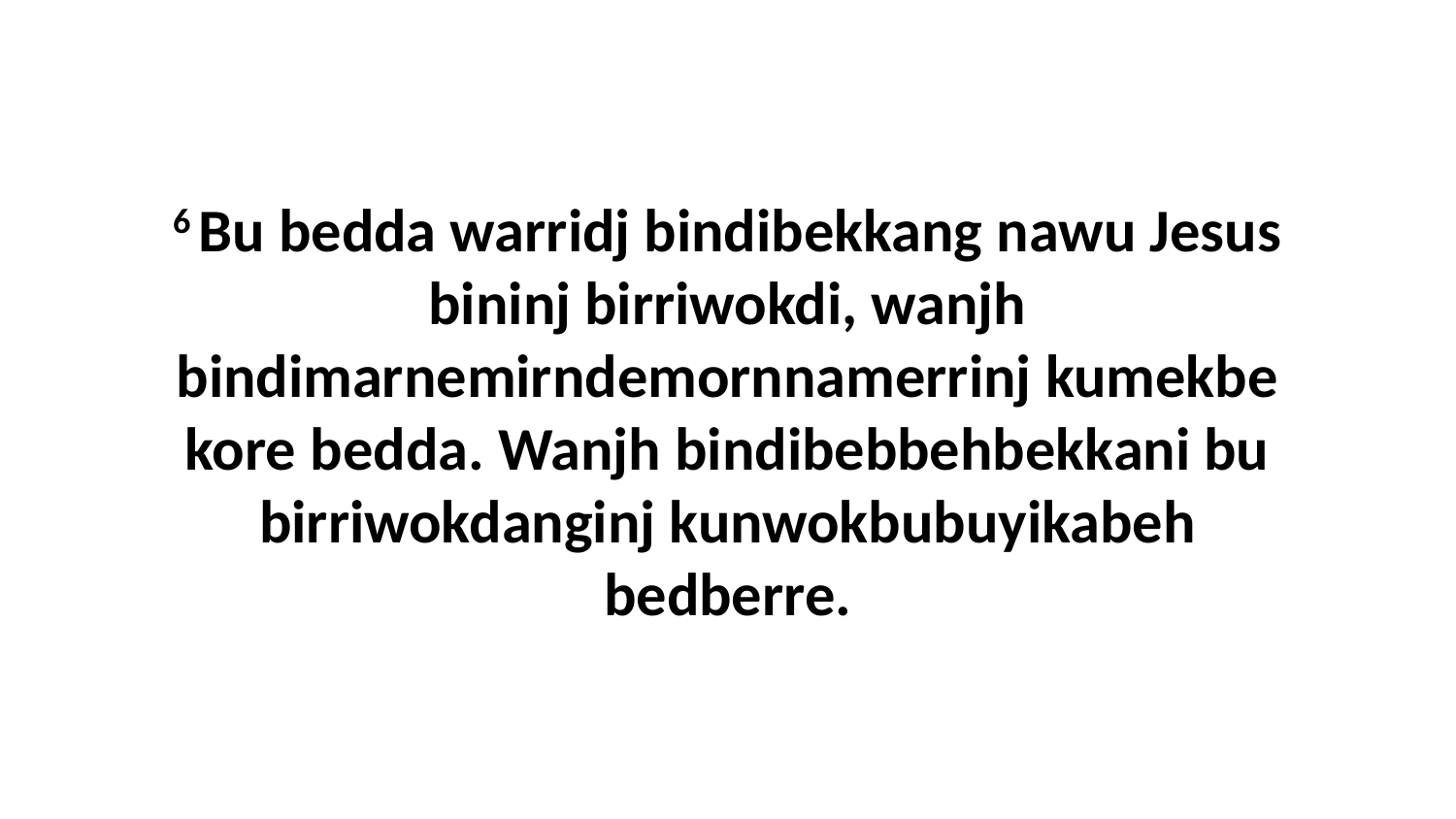

6 Bu bedda warridj bindibekkang nawu Jesus bininj birriwokdi, wanjh bindimarnemirndemornnamerrinj kumekbe kore bedda. Wanjh bindibebbehbekkani bu birriwokdanginj kunwokbubuyikabeh bedberre.